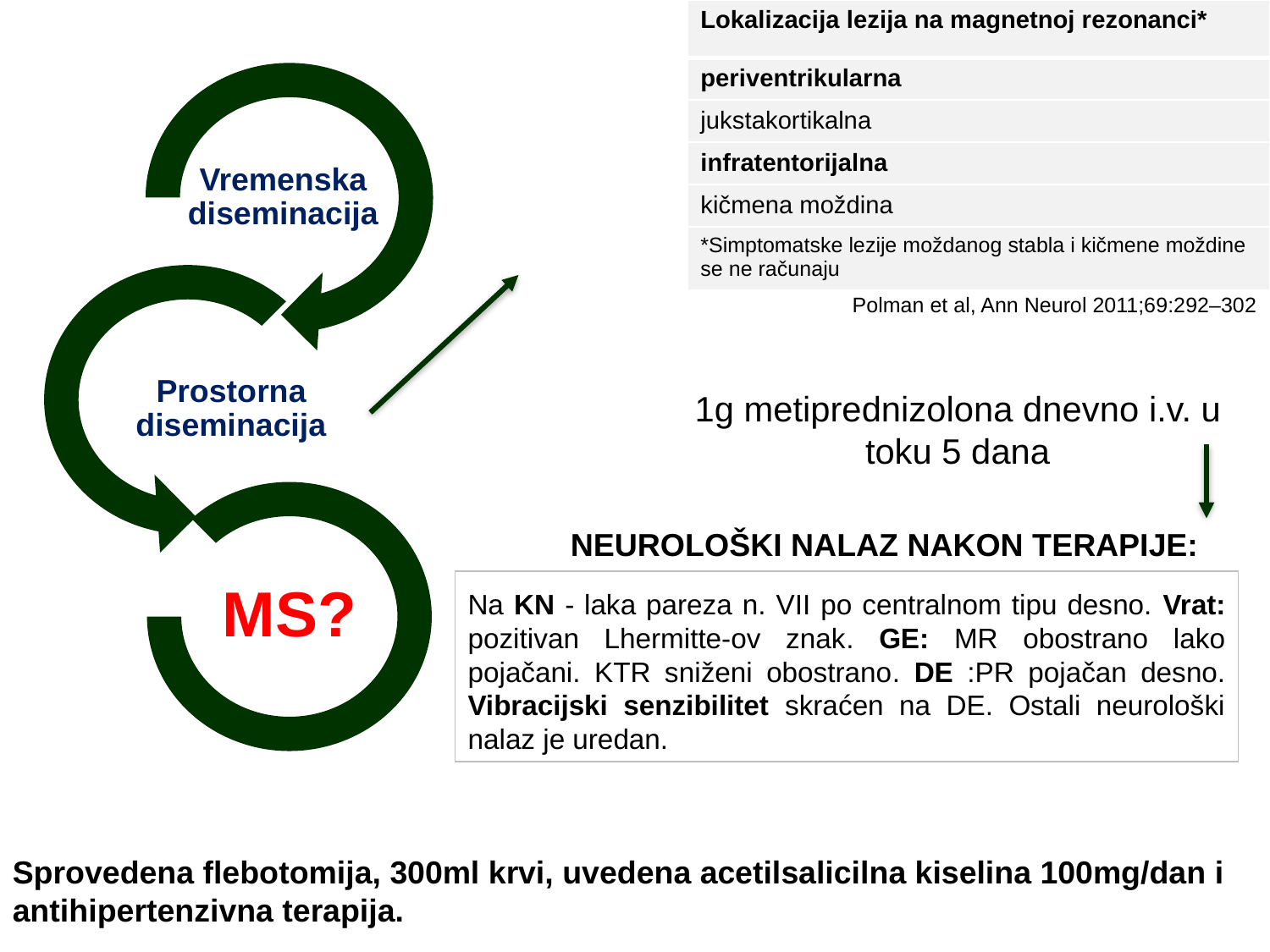

| Lokalizacija lezija na magnetnoj rezonanci\* |
| --- |
| periventrikularna |
| jukstakortikalna |
| infratentorijalna |
| kičmena moždina |
| \*Simptomatske lezije moždanog stabla i kičmene moždine se ne računaju |

Vremenska diseminacija

Prostorna diseminacija

MS?
Polman et al, Ann Neurol 2011;69:292–302
1g metiprednizolona dnevno i.v. u toku 5 dana
# Neurološki nalaz nakon terapije:
Na KN - laka pareza n. VII po centralnom tipu desno. Vrat: pozitivan Lhermitte-ov znak. GE: MR obostrano lako pojačani. KTR sniženi obostrano. DE :PR pojačan desno. Vibracijski senzibilitet skraćen na DE. Ostali neurološki nalaz je uredan.
Sprovedena flebotomija, 300ml krvi, uvedena acetilsalicilna kiselina 100mg/dan i antihipertenzivna terapija.